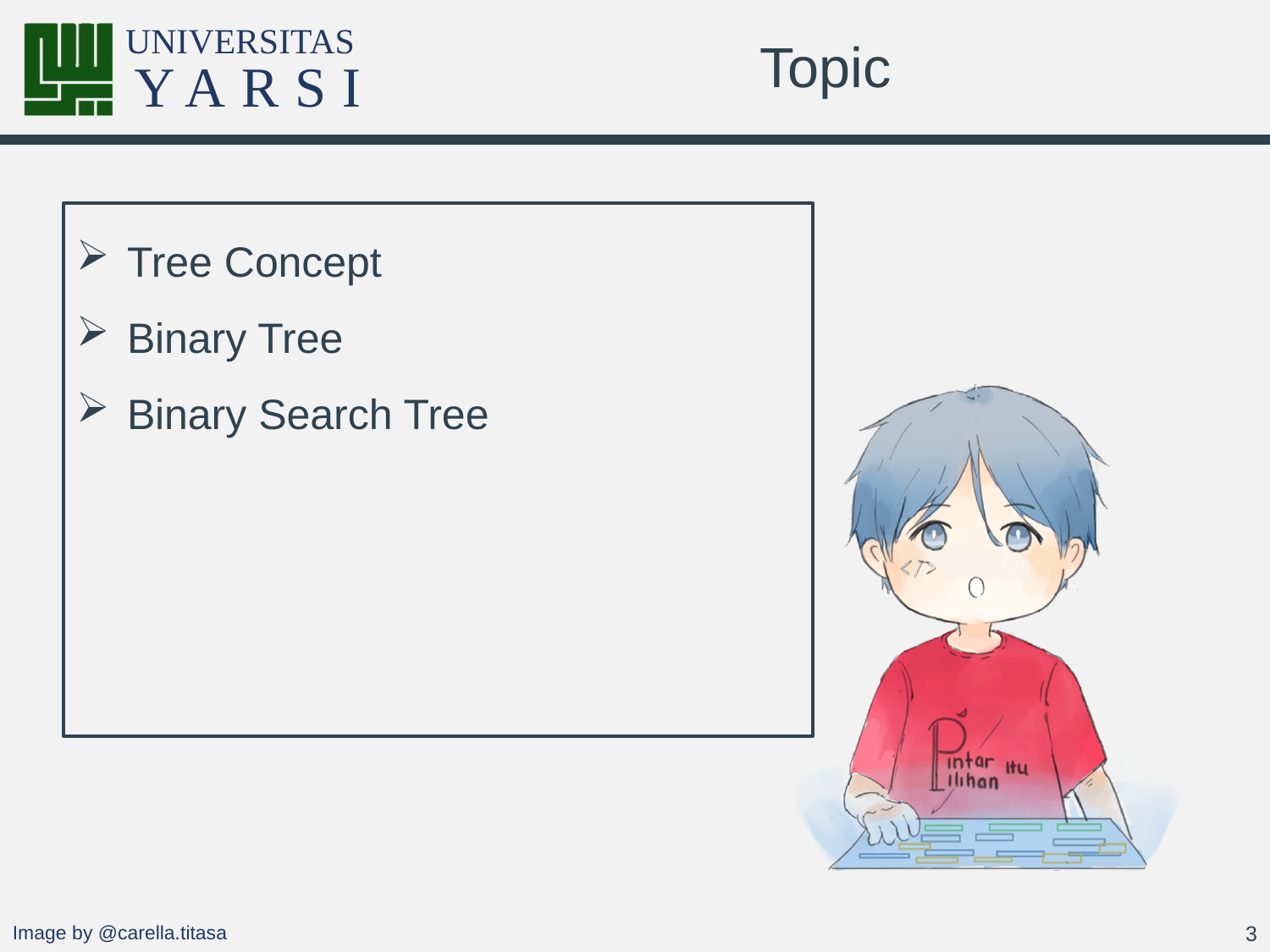

Tree Concept
Binary Tree
Binary Search Tree